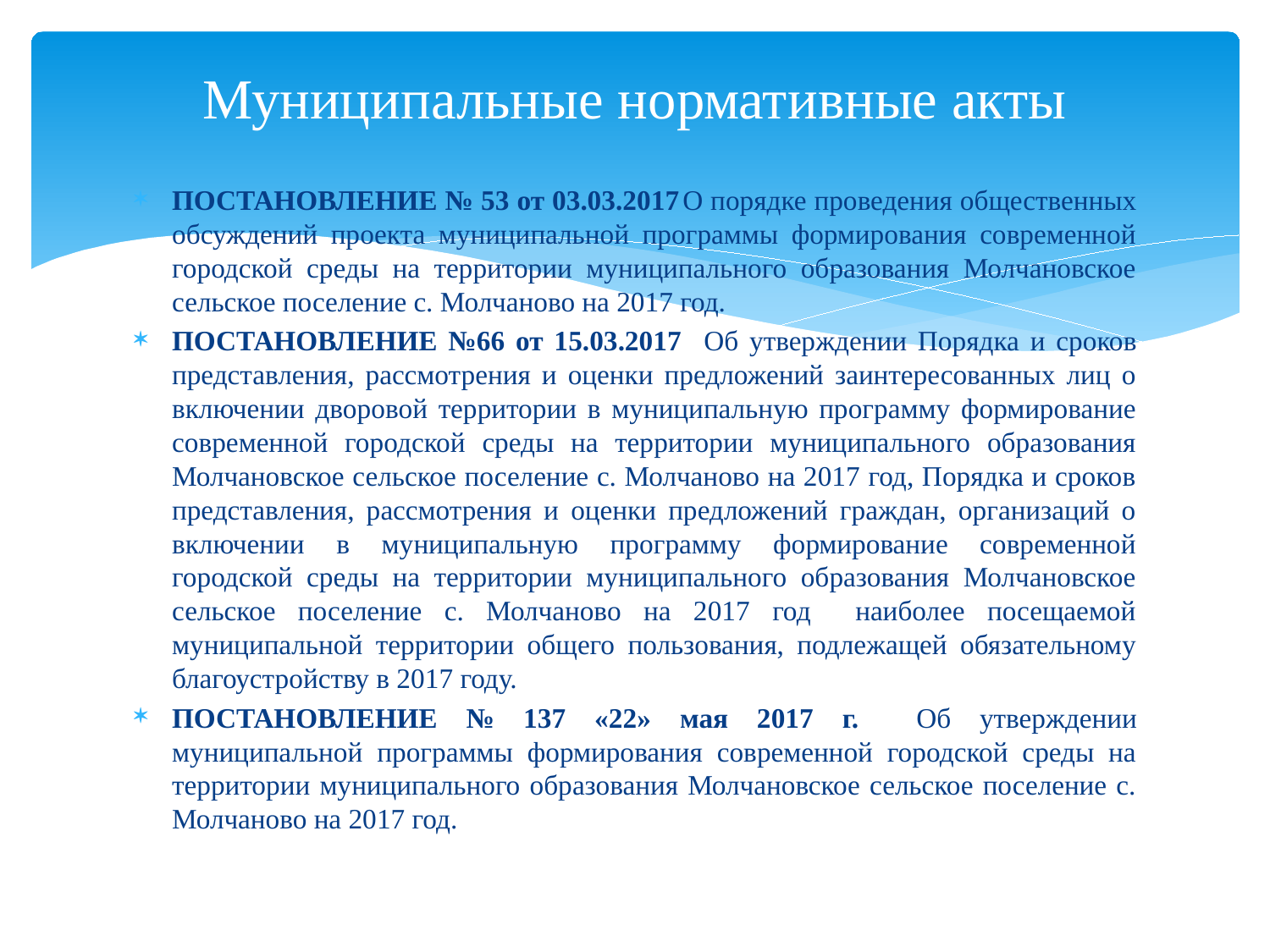

# Муниципальные нормативные акты
ПОСТАНОВЛЕНИЕ № 53 от 03.03.2017	О порядке проведения общественных обсуждений проекта муниципальной программы формирования современной городской среды на территории муниципального образования Молчановское сельское поселение с. Молчаново на 2017 год.
ПОСТАНОВЛЕНИЕ №66 от 15.03.2017  Об утверждении Порядка и сроков представления, рассмотрения и оценки предложений заинтересованных лиц о включении дворовой территории в муниципальную программу формирование современной городской среды на территории муниципального образования Молчановское сельское поселение с. Молчаново на 2017 год, Порядка и сроков представления, рассмотрения и оценки предложений граждан, организаций о включении в муниципальную программу формирование современной городской среды на территории муниципального образования Молчановское сельское поселение с. Молчаново на 2017 год  наиболее посещаемой муниципальной территории общего пользования, подлежащей обязательному благоустройству в 2017 году.
ПОСТАНОВЛЕНИЕ № 137 «22» мая 2017 г.  Об утверждении муниципальной программы формирования современной городской среды на территории муниципального образования Молчановское сельское поселение с. Молчаново на 2017 год.